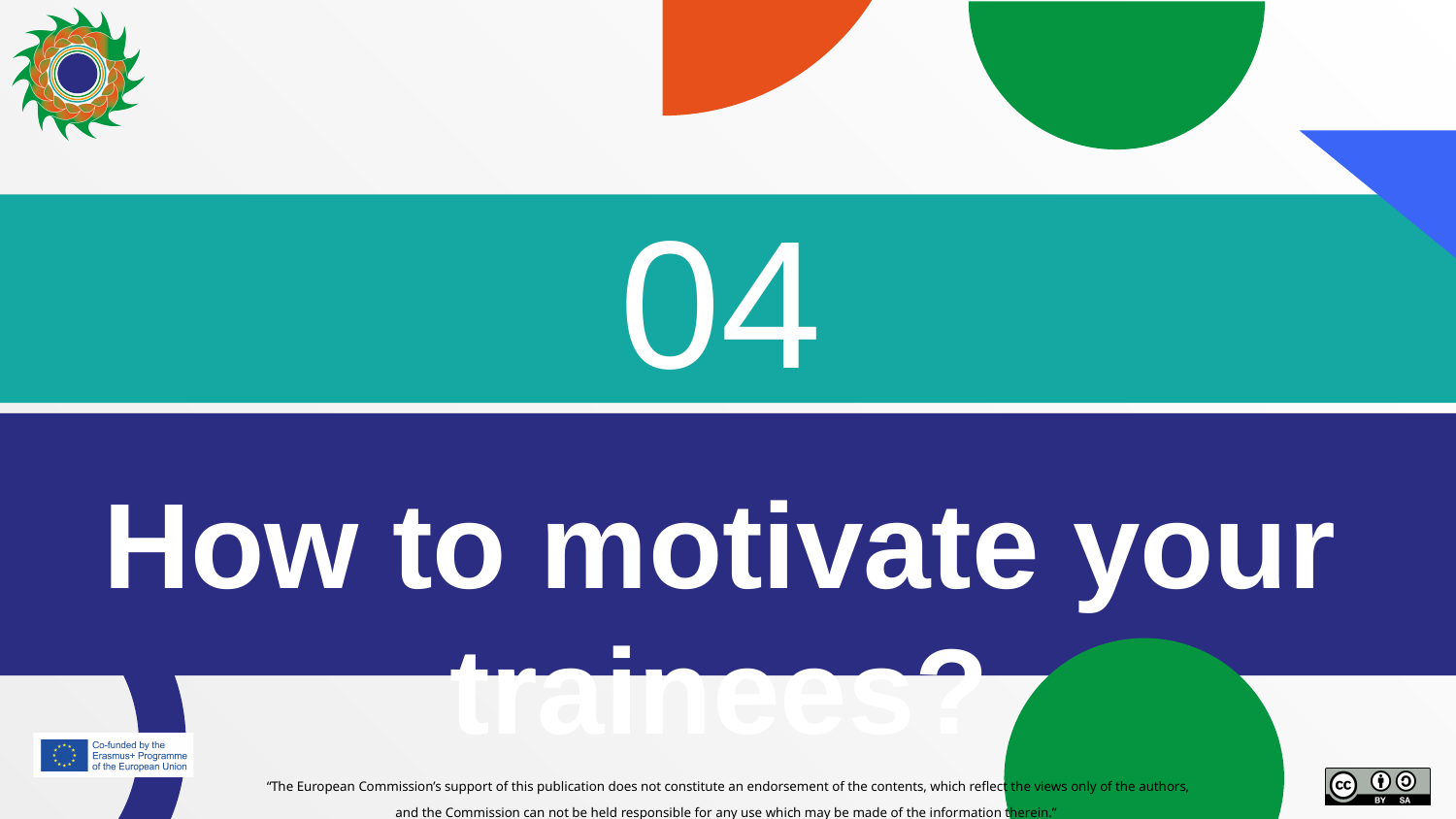

# 04
How to motivate your trainees?